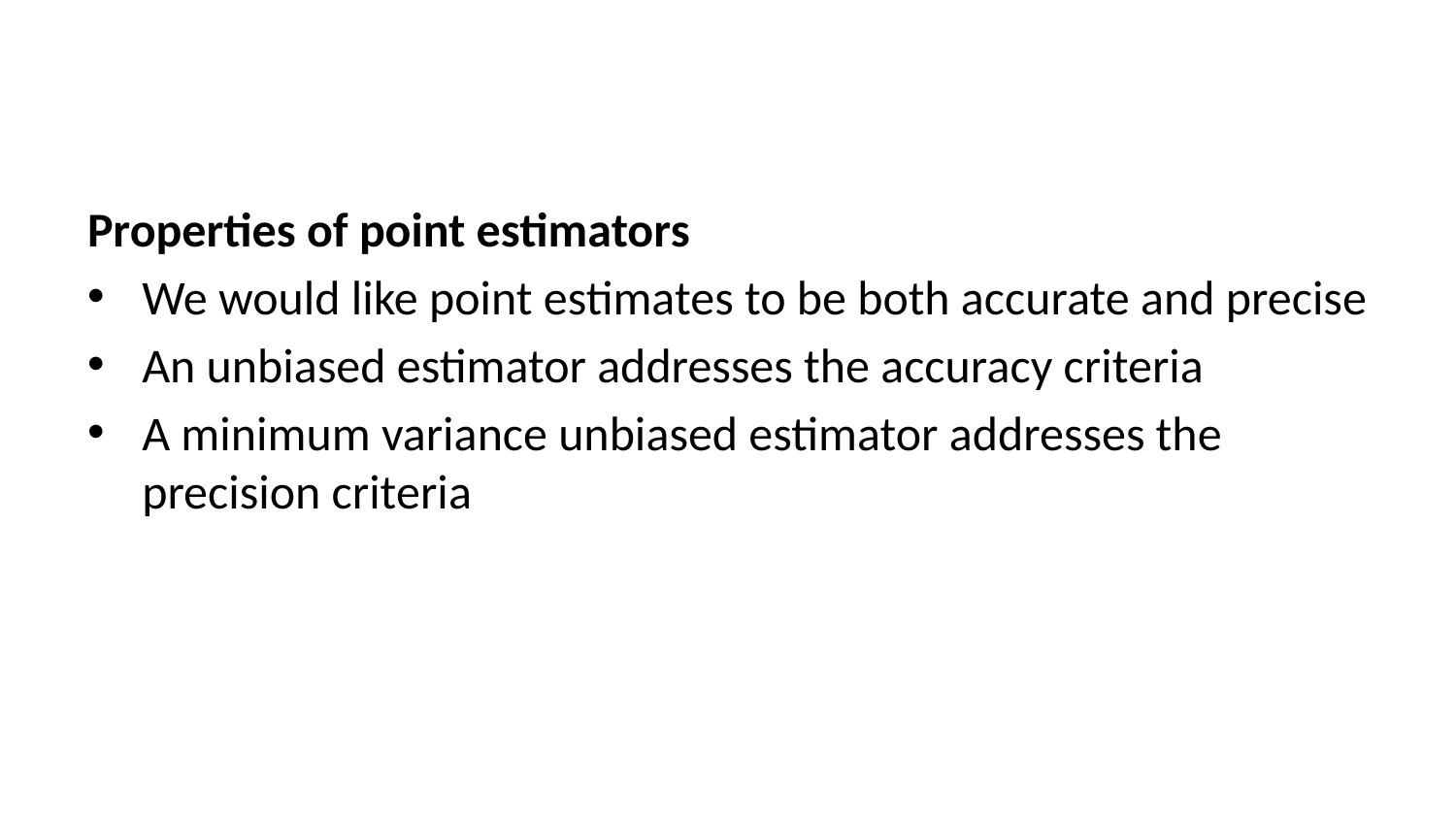

Properties of point estimators
We would like point estimates to be both accurate and precise
An unbiased estimator addresses the accuracy criteria
A minimum variance unbiased estimator addresses the precision criteria